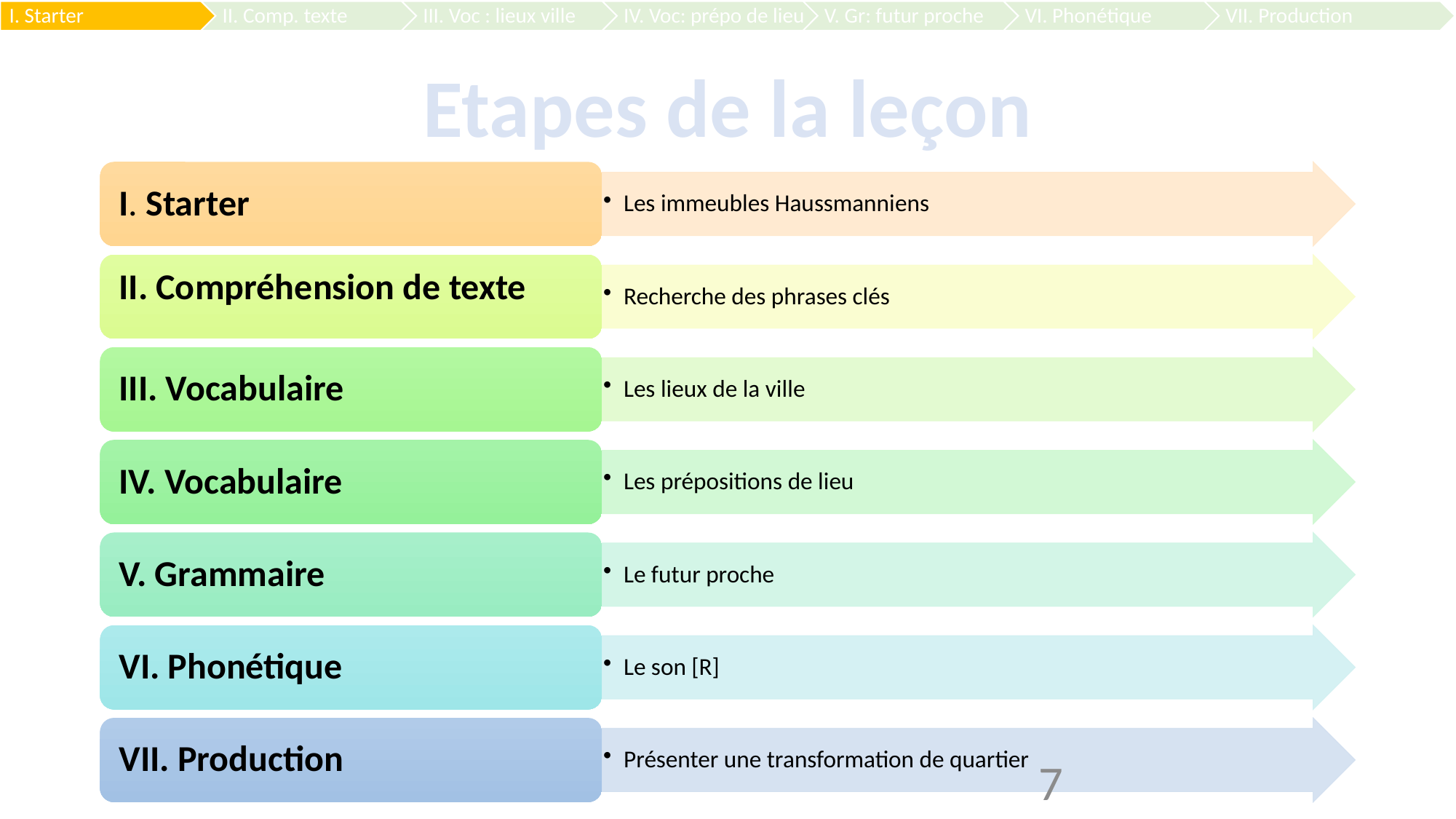

I. Starter
II. Comp. texte
III. Voc : lieux ville
IV. Voc: prépo de lieu
V. Gr: futur proche
VI. Phonétique
VII. Production
Etapes de la leçon
Les immeubles Haussmanniens
I. Starter
Recherche des phrases clés
II. Compréhension de texte
Les lieux de la ville
III. Vocabulaire
Les prépositions de lieu
IV. Vocabulaire
Le futur proche
V. Grammaire
Le son [R]
VI. Phonétique
Présenter une transformation de quartier
VII. Production
7